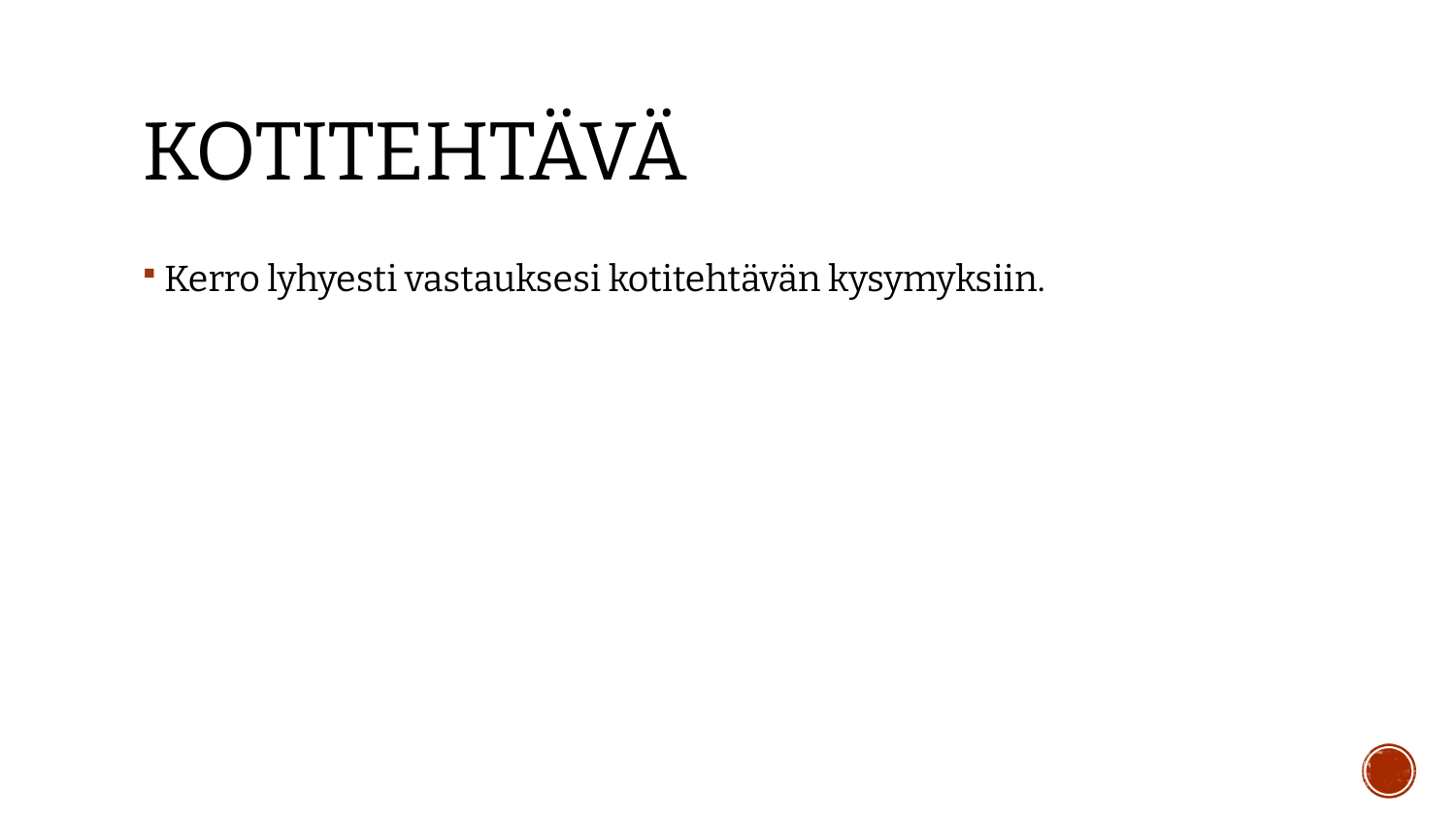

# Kotitehtävä
Kerro lyhyesti vastauksesi kotitehtävän kysymyksiin.